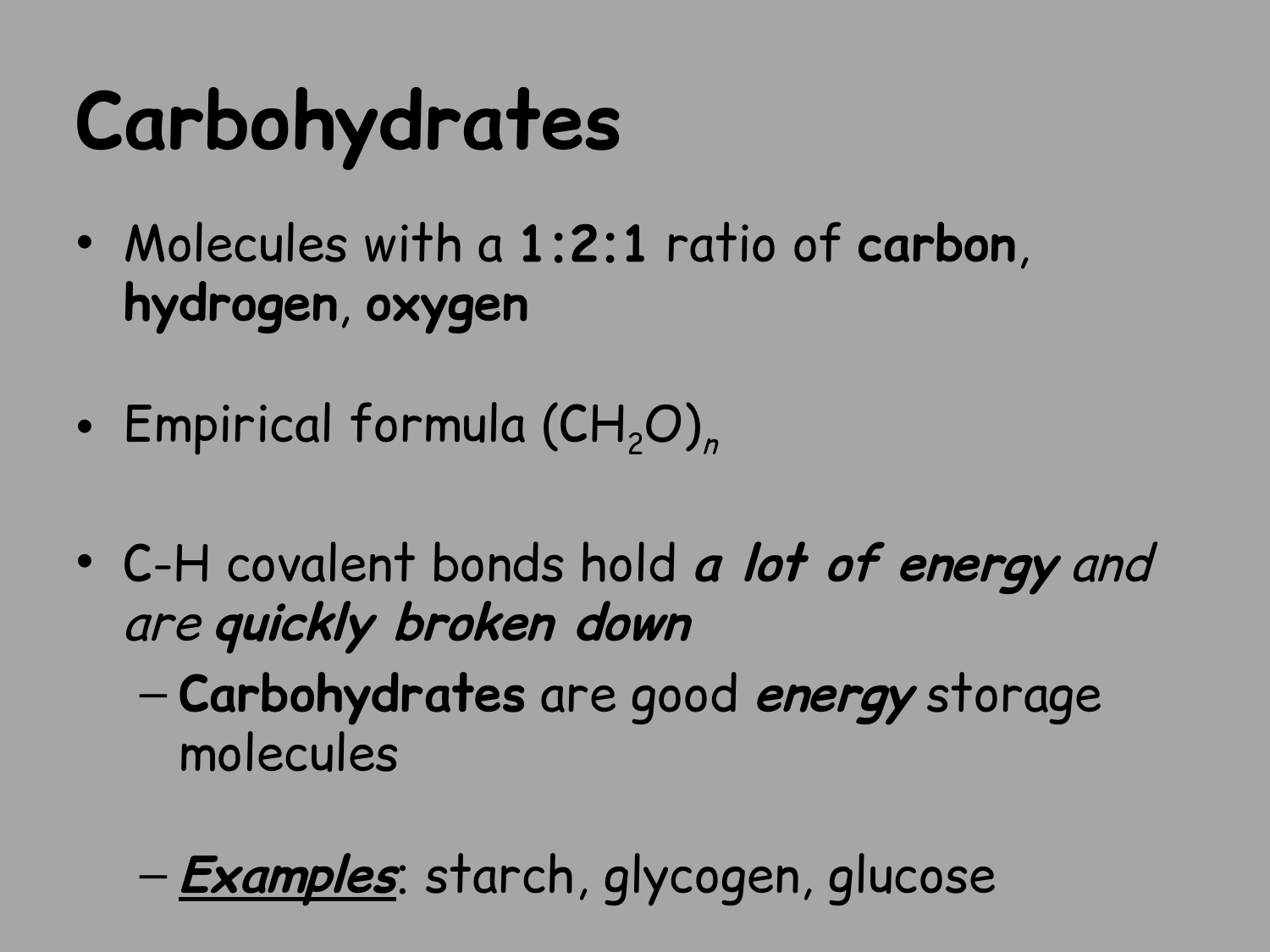

Carbohydrates
Molecules with a 1:2:1 ratio of carbon, hydrogen, oxygen

Empirical formula (CH2O)n

C-H covalent bonds hold a lot of energy and are quickly broken down
Carbohydrates are good energy storage molecules

Examples: starch, glycogen, glucose